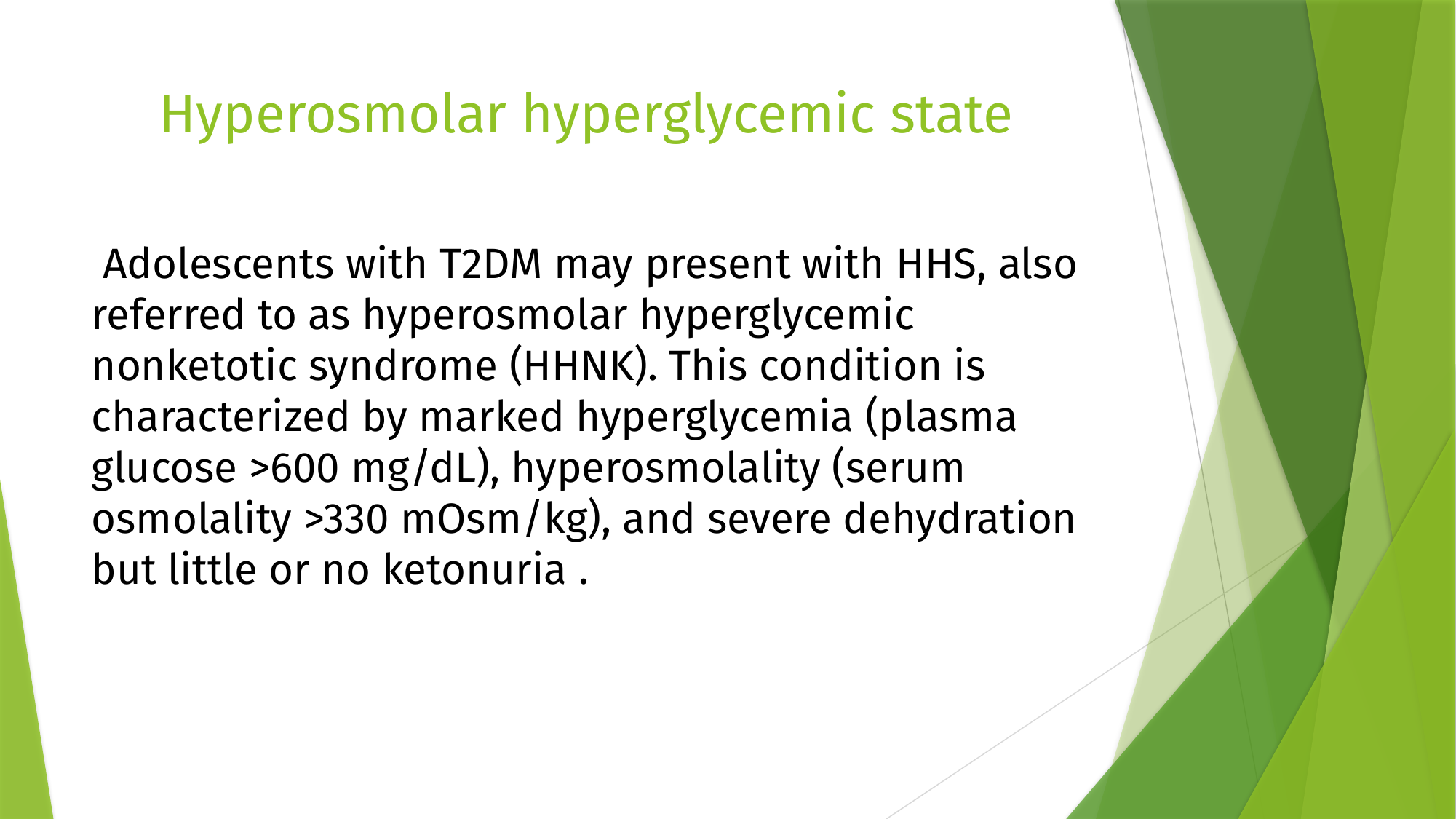

# Hyperosmolar hyperglycemic state
 Adolescents with T2DM may present with HHS, also referred to as hyperosmolar hyperglycemic nonketotic syndrome (HHNK). This condition is characterized by marked hyperglycemia (plasma glucose >600 mg/dL), hyperosmolality (serum osmolality >330 mOsm/kg), and severe dehydration but little or no ketonuria .